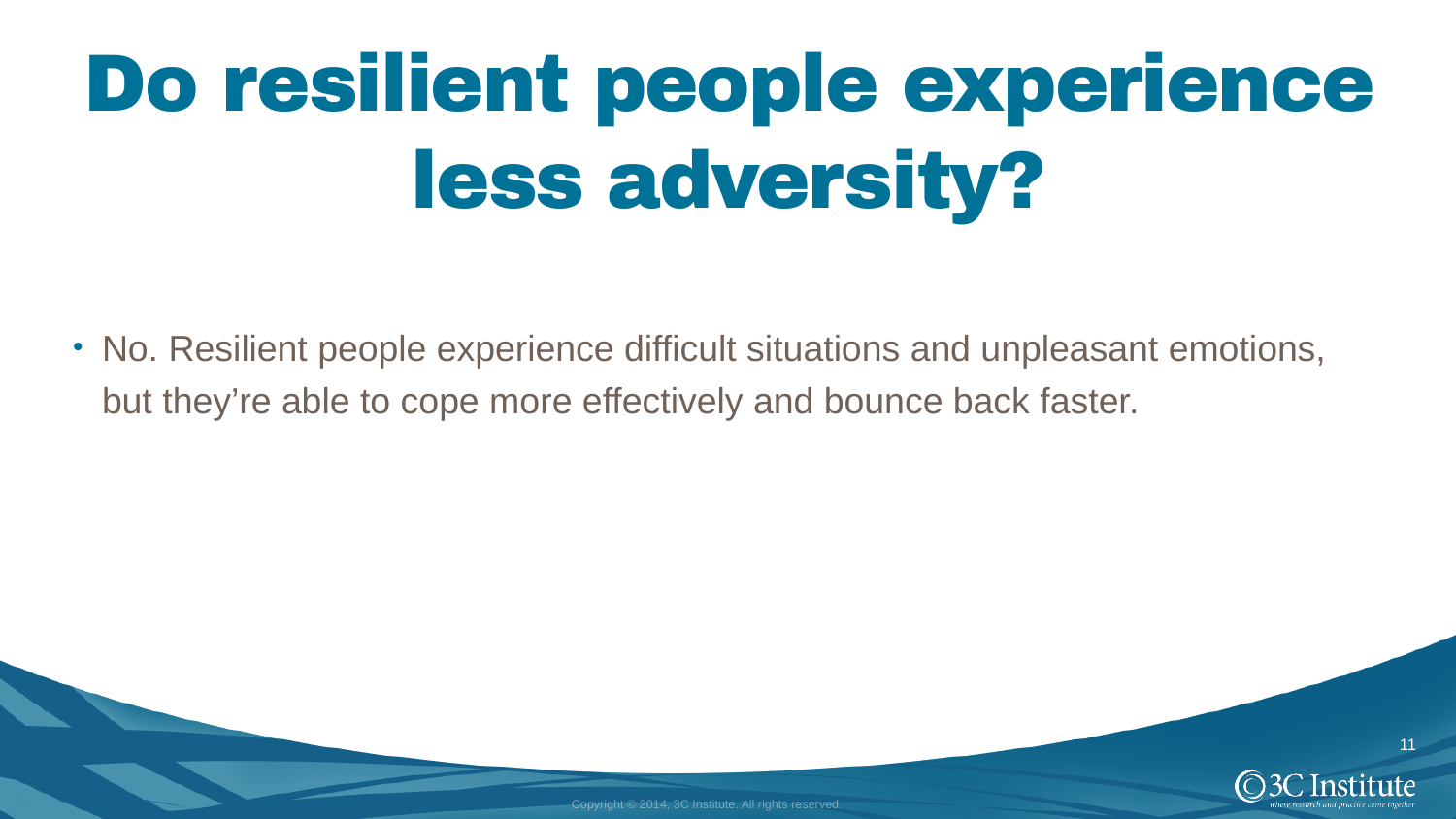

# Do resilient people experience less adversity?
No. Resilient people experience difficult situations and unpleasant emotions, but they’re able to cope more effectively and bounce back faster.